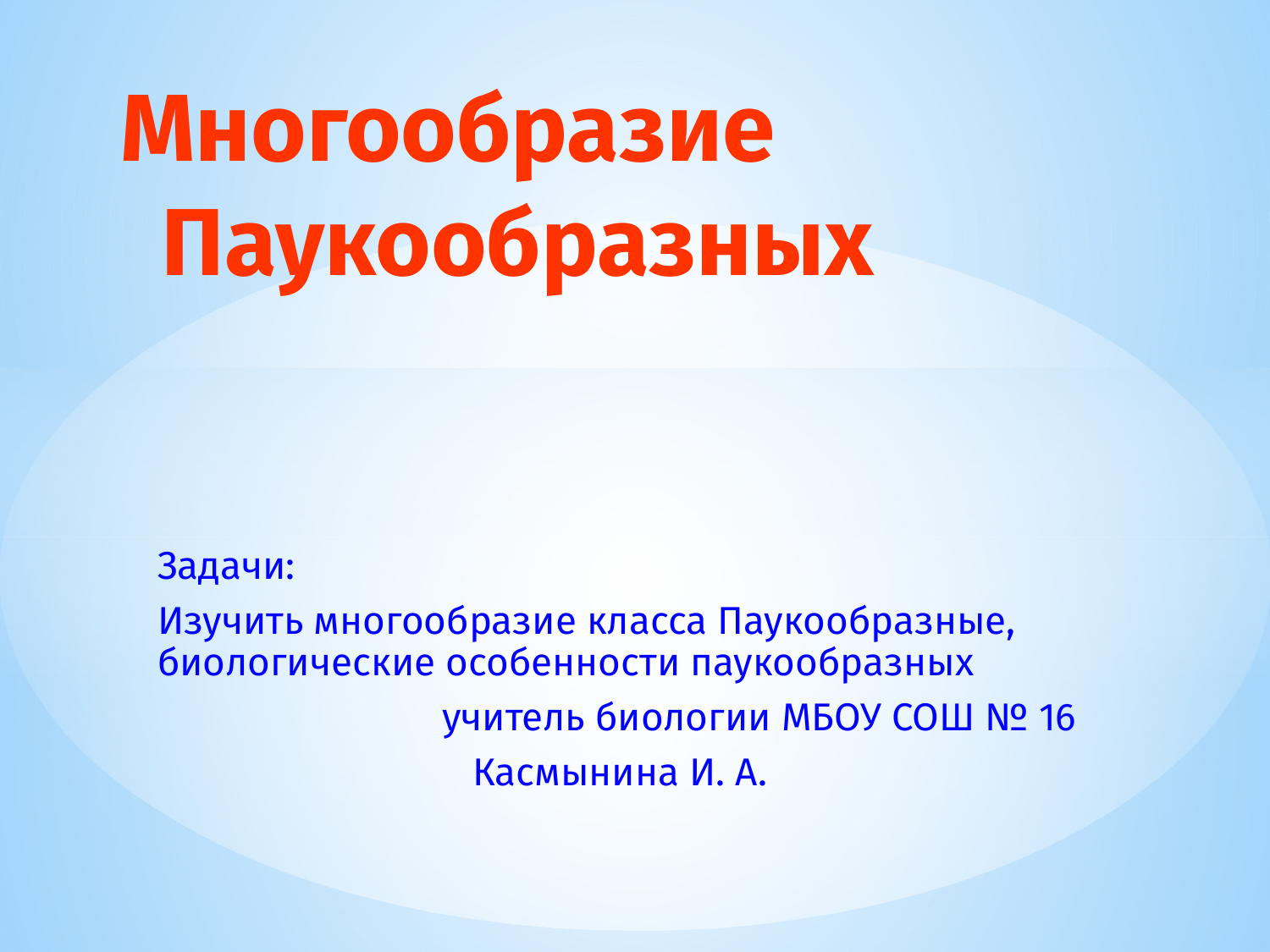

# Многообразие Паукообразных
Задачи:
Изучить многообразие класса Паукообразные, биологические особенности паукообразных
                            учитель биологии МБОУ СОШ № 16
                               Касмынина И. А.